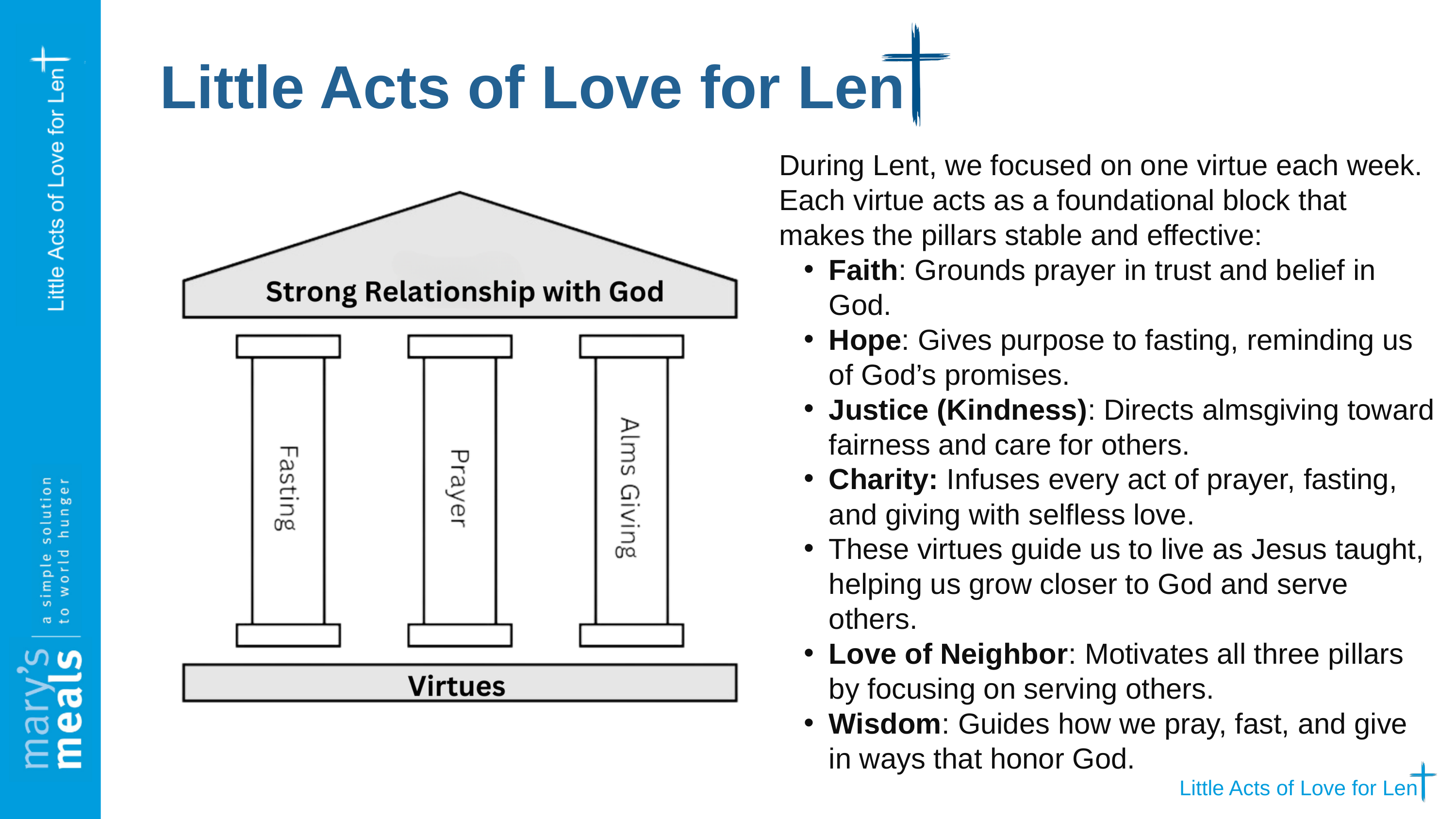

Little Acts of Love for Len
During Lent, we focused on one virtue each week.
Each virtue acts as a foundational block that makes the pillars stable and effective:
Faith: Grounds prayer in trust and belief in God.
Hope: Gives purpose to fasting, reminding us of God’s promises.
Justice (Kindness): Directs almsgiving toward fairness and care for others.
Charity: Infuses every act of prayer, fasting, and giving with selfless love.
These virtues guide us to live as Jesus taught, helping us grow closer to God and serve others.
Love of Neighbor: Motivates all three pillars by focusing on serving others.
Wisdom: Guides how we pray, fast, and give in ways that honor God.

Little Acts of Love for Len